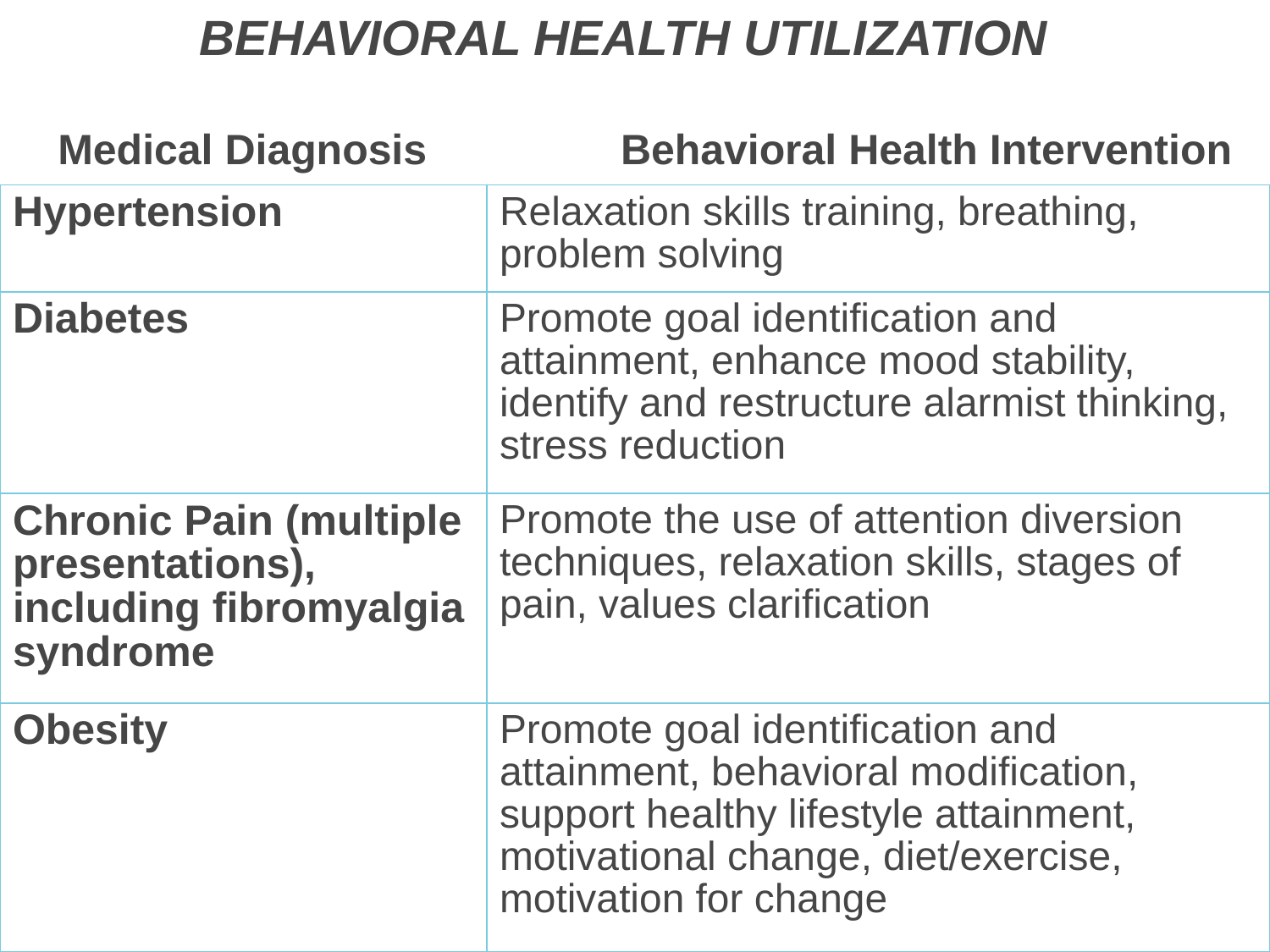

# BEHAVIORAL HEALTH UTILIZATION

	Medical Diagnosis	Behavioral Health Intervention
| Hypertension | Relaxation skills training, breathing, problem solving |
| --- | --- |
| Diabetes | Promote goal identification and attainment, enhance mood stability, identify and restructure alarmist thinking, stress reduction |
| Chronic Pain (multiple presentations), including fibromyalgia syndrome | Promote the use of attention diversion techniques, relaxation skills, stages of pain, values clarification |
| Obesity | Promote goal identification and attainment, behavioral modification, support healthy lifestyle attainment, motivational change, diet/exercise, motivation for change |